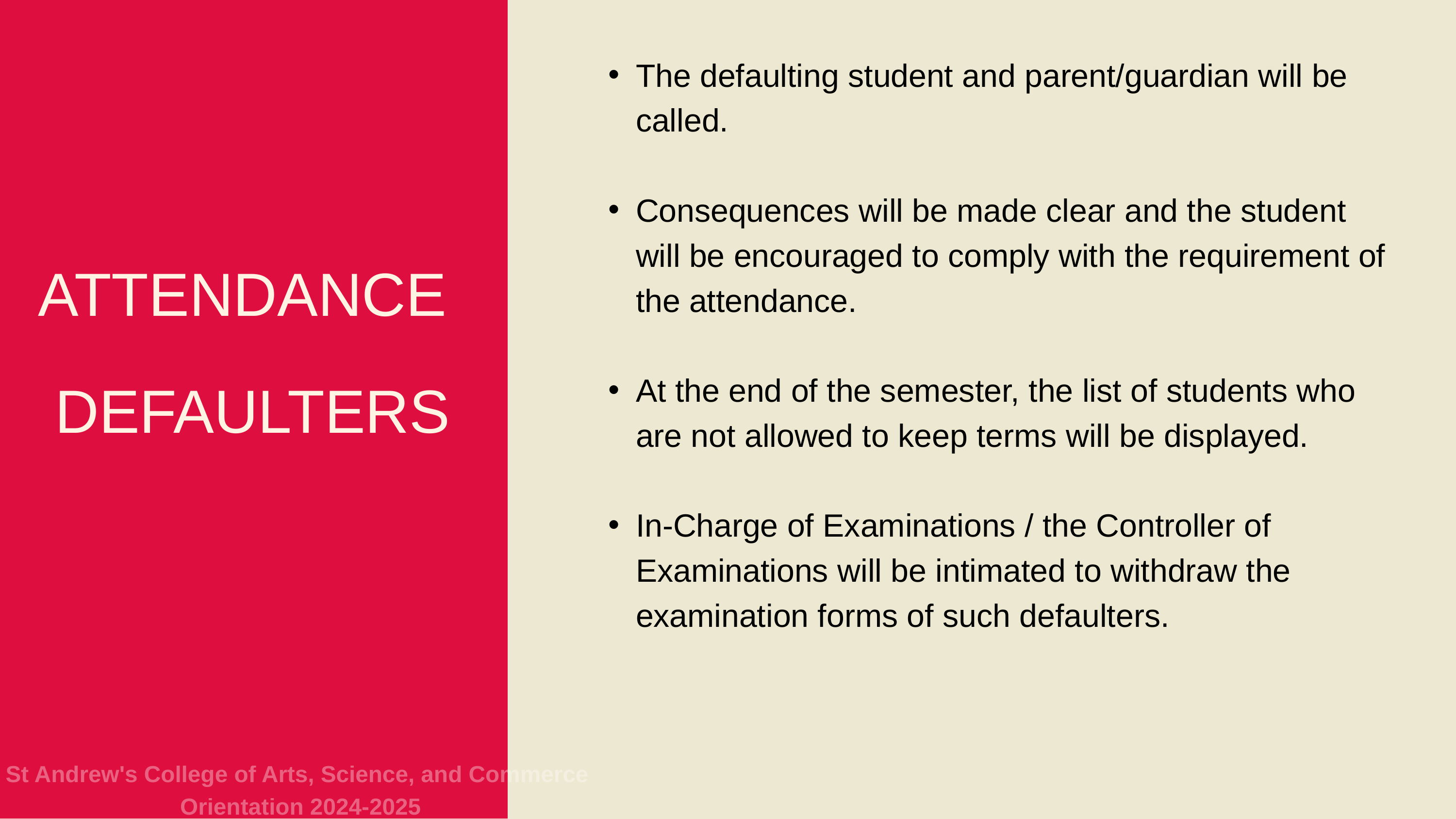

The defaulting student and parent/guardian will be called.

Consequences will be made clear and the student will be encouraged to comply with the requirement of the attendance.

At the end of the semester, the list of students who are not allowed to keep terms will be displayed.

In-Charge of Examinations / the Controller of Examinations will be intimated to withdraw the examination forms of such defaulters.
 ATTENDANCE

  DEFAULTERS

St Andrew's College of Arts, Science, and Commerce
 Orientation 2024-2025